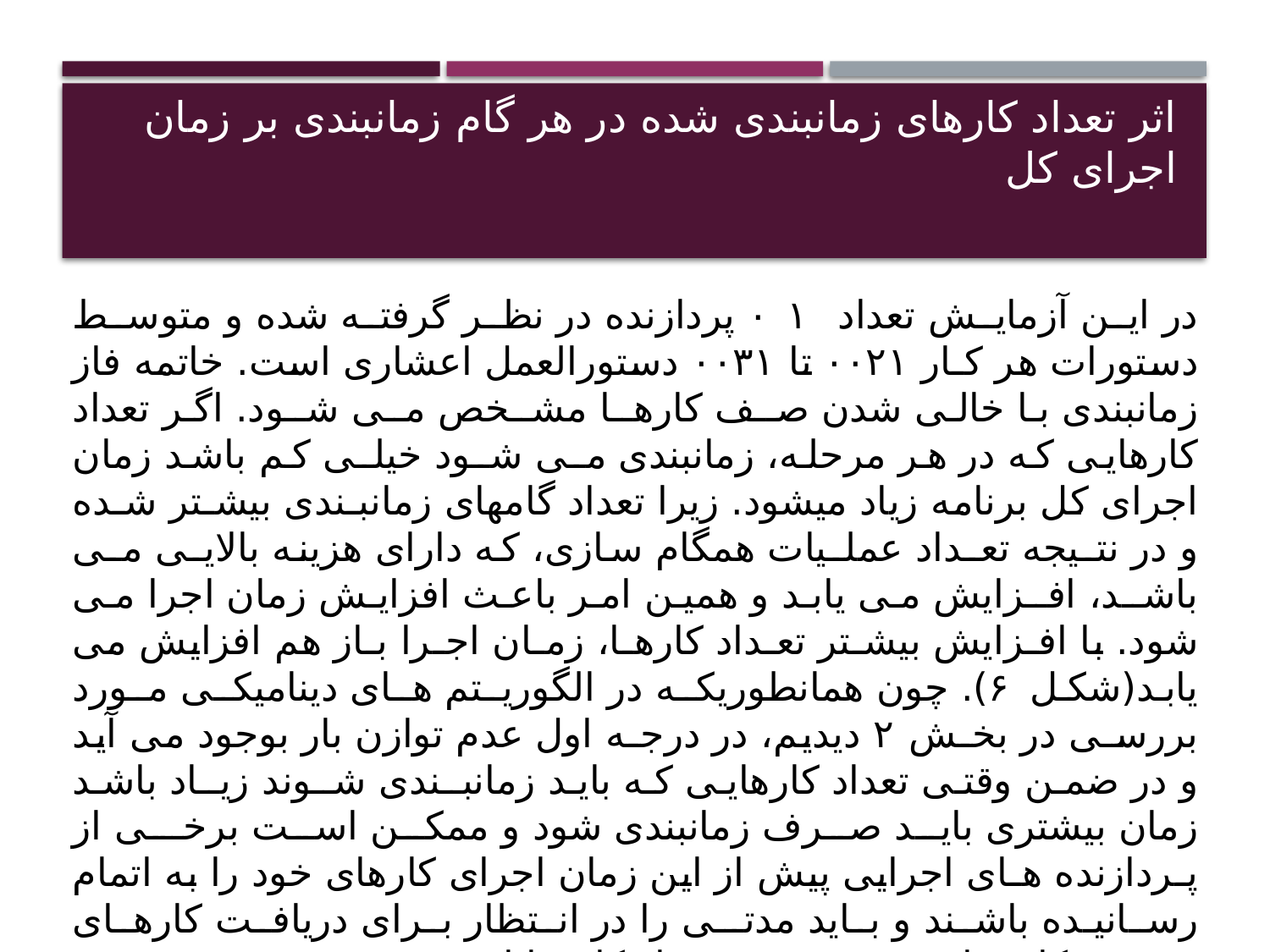

# اثر تعداد کارهای زمانبندی شده در هر گام زمانبندی بر زمان اجرای کل
در این آزمایش تعداد ۰۱ پردازنده در نظر گرفته شده و متوسط دستورات هر کـار ۰۰۲۱ تا ۰۰۳۱ دستورالعمل اعشاری است. خاتمه فاز زمانبندی با خالی شدن صـف کارهـا مشـخص مـی شـود. اگر تعداد کارهایی که در هر مرحله، زمانبندی مـی شـود خیلـی کم باشد زمان اجرای کل برنامه زیاد میشود. زیرا تعداد گامهای زمانبـندی بیشـتر شـده و در نتـیجه تعـداد عملـیات همگام سازی، که دارای هزینه بالایـی مـی باشـد، افـزایش می یابد و همین امر باعث افزایش زمان اجرا می شود. با افـزایش بیشـتر تعـداد کارهـا، زمـان اجـرا بـاز هم افزایش می یابد(شکل ۶). چون همانطوریکـه در الگوریـتم هـای دینامیکـی مـورد بررسـی در بخـش ۲ دیدیم، در درجـه اول عدم توازن بار بوجود می آید و در ضمن وقتی تعداد کارهایی که باید زمانبـندی شـوند زیـاد باشد زمان بیشتری باید صرف زمانبندی شود و ممکن است برخـی از پـردازنده هـای اجرایی پیش از این زمان اجرای کارهای خود را به اتمام رسـانیـده باشـند و بـاید مدتــی را در انـتظار بـرای دریافـت کارهـای جدید بیکار بمانـند. وقتـی تعـداد کارها از حد معینی بیشتر شود، پردازنده زمانبند دیگر قادر به ارسـال کارهـا بـه پـردازنده هـا نخواهد بود. زیرا حجم اطلاعاتی که یک پردازنده میتواند ارسال یا دریافت کند محدود است.